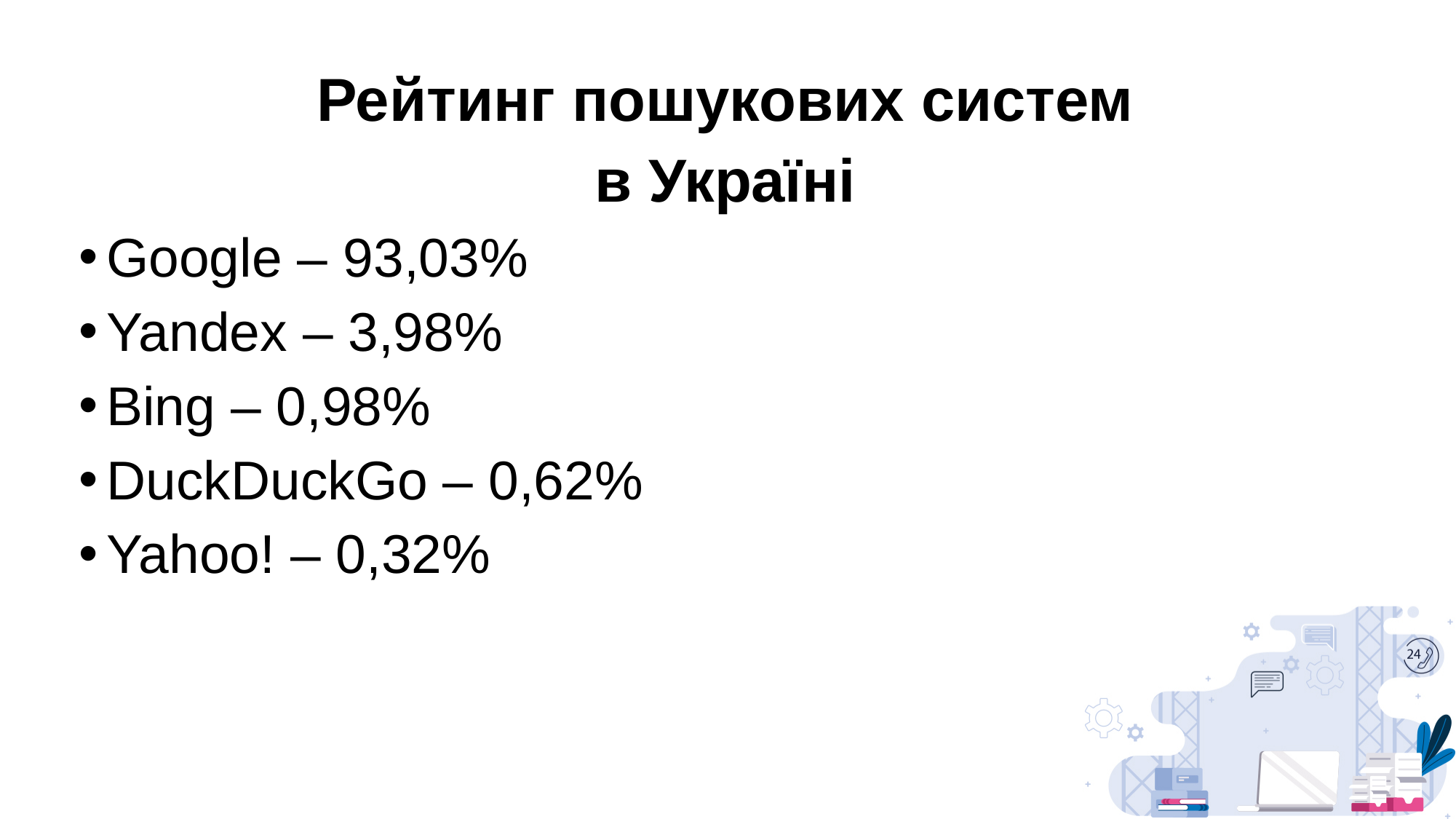

Рейтинг пошукових систем
в Україні
Google – 93,03%
Yandex – 3,98%
Bing – 0,98%
DuckDuckGo – 0,62%
Yahoo! – 0,32%